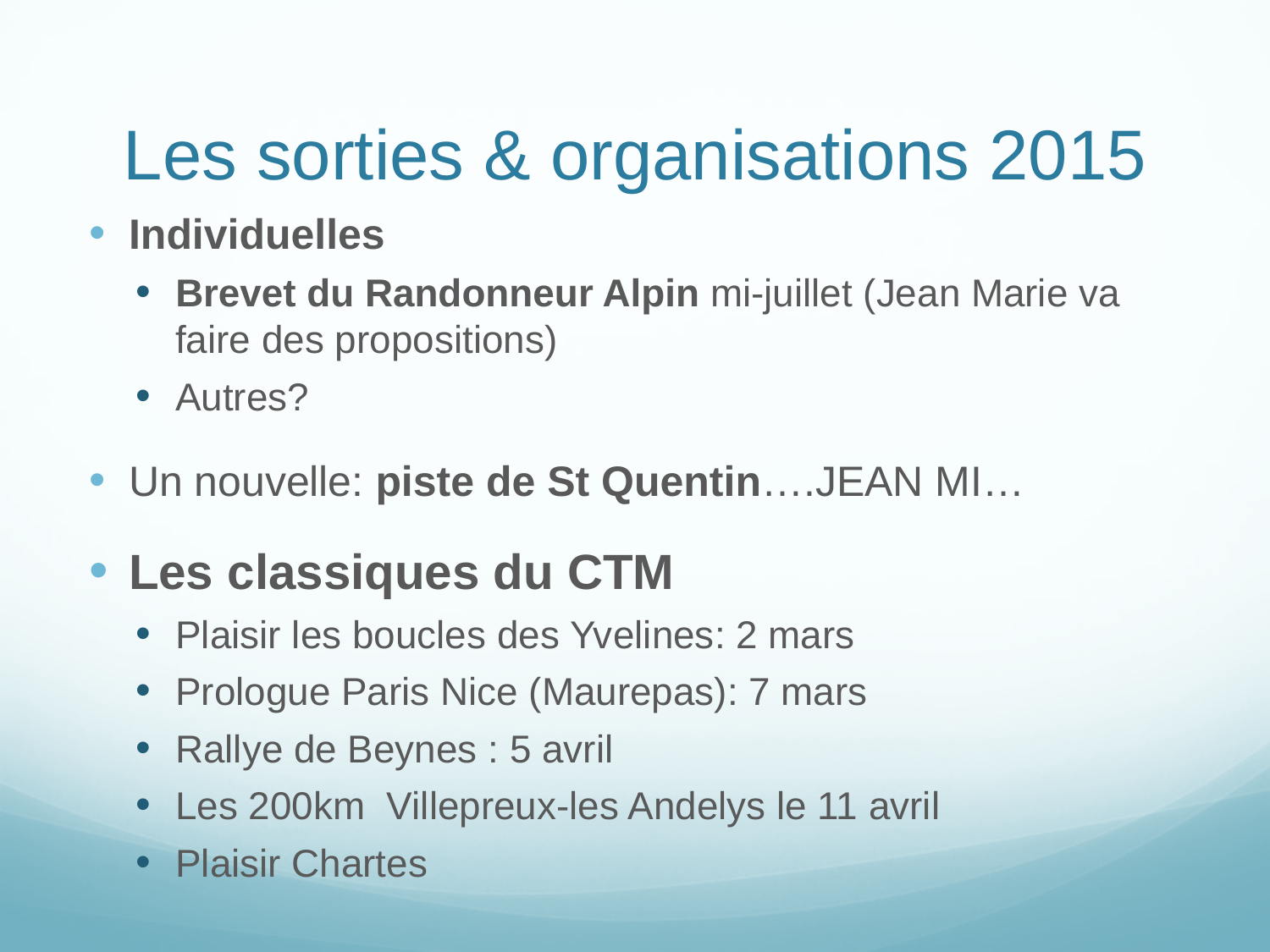

# Les sorties & organisations 2015
Individuelles
Brevet du Randonneur Alpin mi-juillet (Jean Marie va faire des propositions)
Autres?
Un nouvelle: piste de St Quentin….JEAN MI…
Les classiques du CTM
Plaisir les boucles des Yvelines: 2 mars
Prologue Paris Nice (Maurepas): 7 mars
Rallye de Beynes : 5 avril
Les 200km  Villepreux-les Andelys le 11 avril
Plaisir Chartes